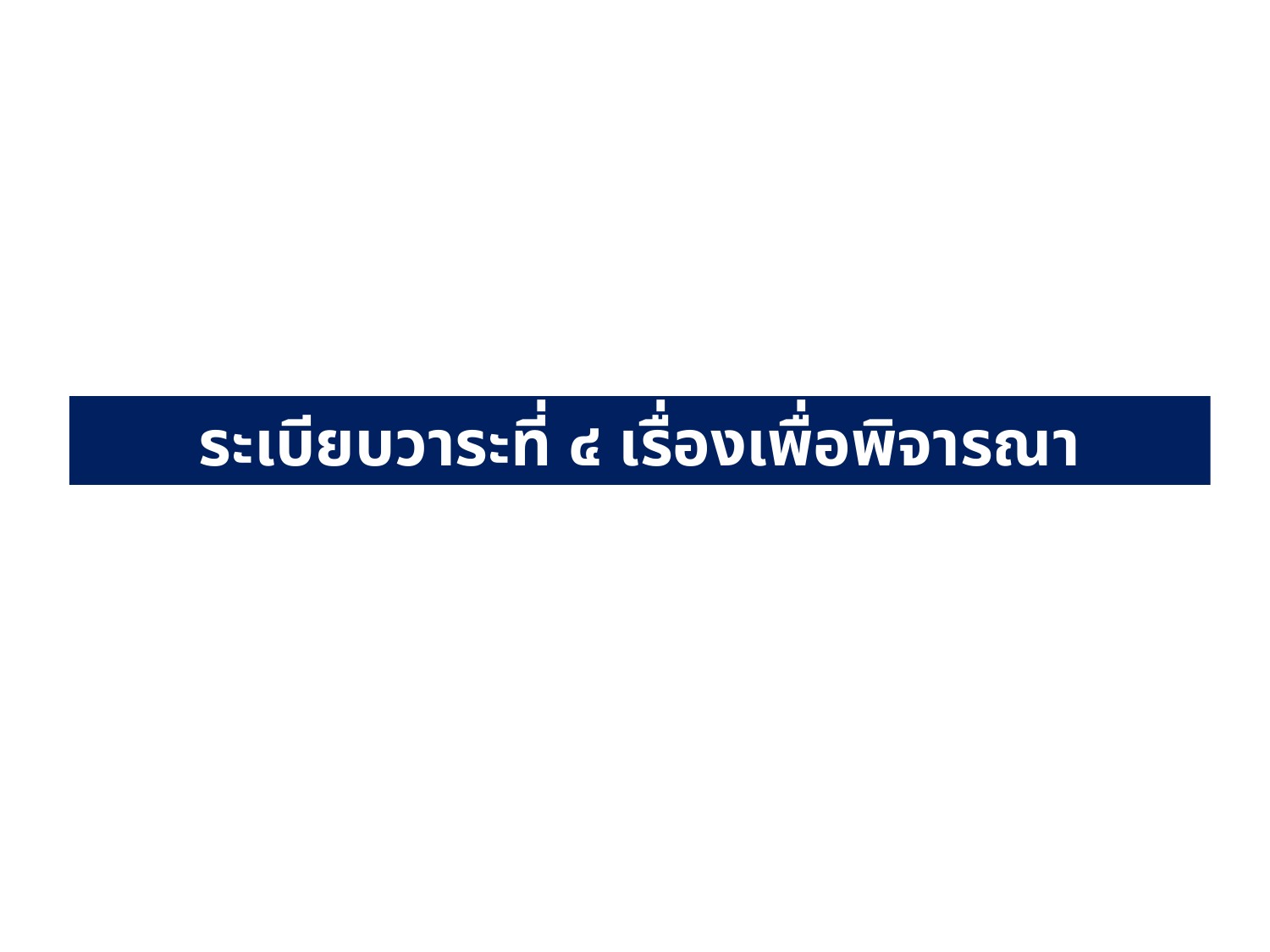

ระเบียบวาระที่ ๔ เรื่องเพื่อพิจารณา